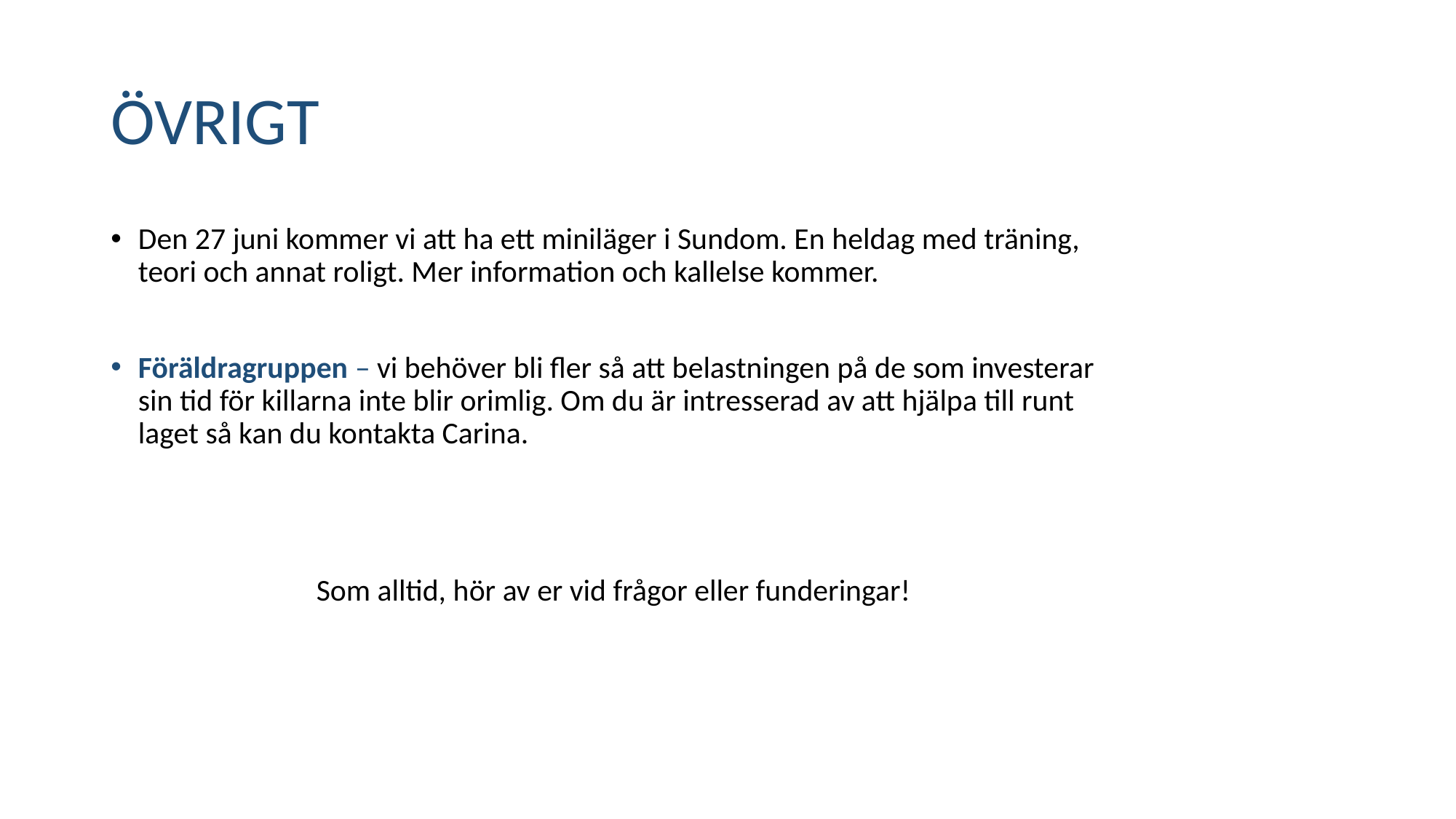

# ÖVRIGT
Den 27 juni kommer vi att ha ett miniläger i Sundom. En heldag med träning, teori och annat roligt. Mer information och kallelse kommer.

Föräldragruppen – vi behöver bli fler så att belastningen på de som investerar sin tid för killarna inte blir orimlig. Om du är intresserad av att hjälpa till runt laget så kan du kontakta Carina.

Som alltid, hör av er vid frågor eller funderingar!